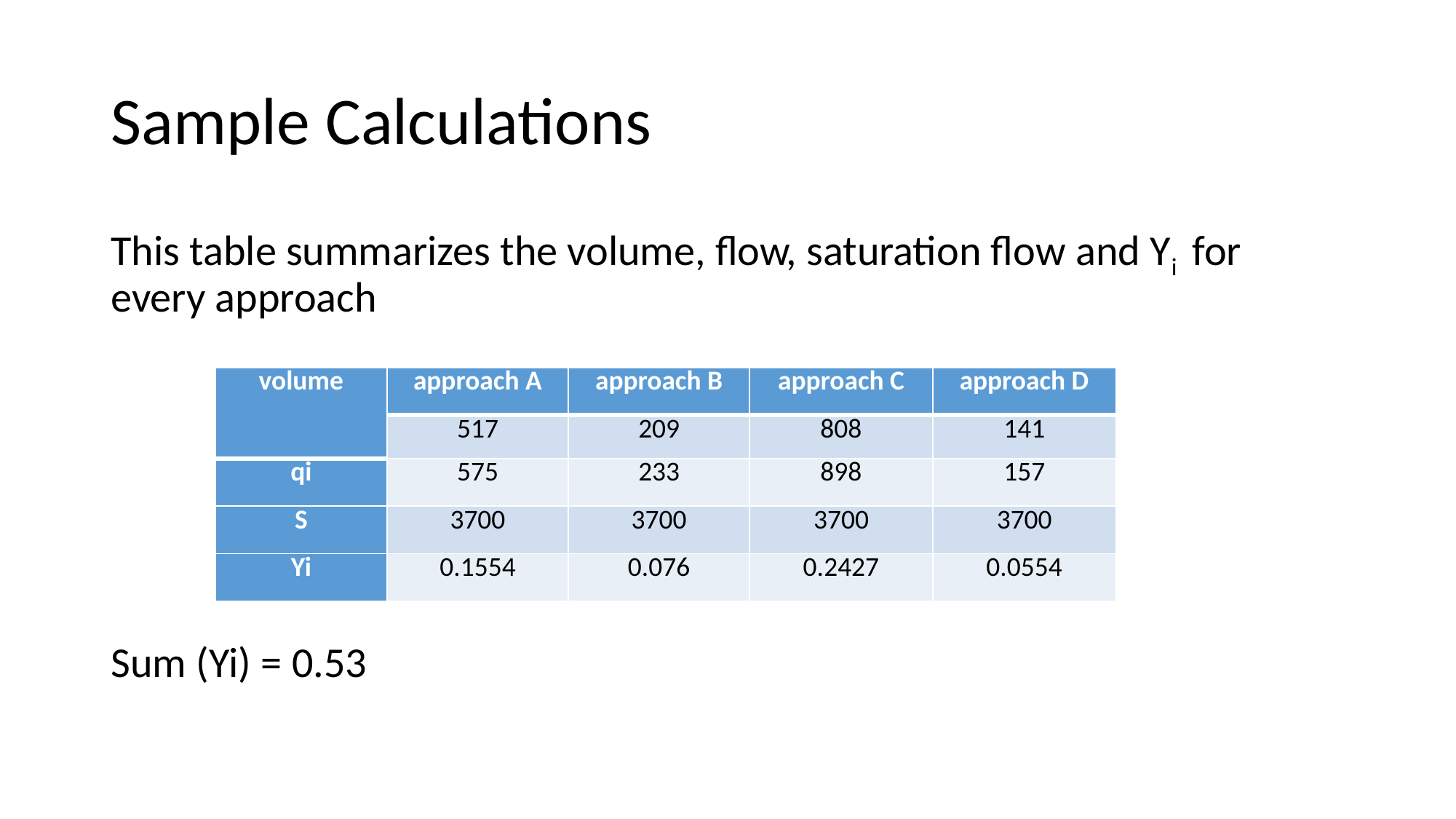

# Sample Calculations
This table summarizes the volume, flow, saturation flow and Yi  for every approach

Sum (Yi) = 0.53

| volume | approach A | approach B | approach C | approach D |
| --- | --- | --- | --- | --- |
|  | 517 | 209 | 808 | 141 |
| qi | 575 | 233 | 898 | 157 |
| S | 3700 | 3700 | 3700 | 3700 |
| Yi | 0.1554 | 0.076 | 0.2427 | 0.0554 |